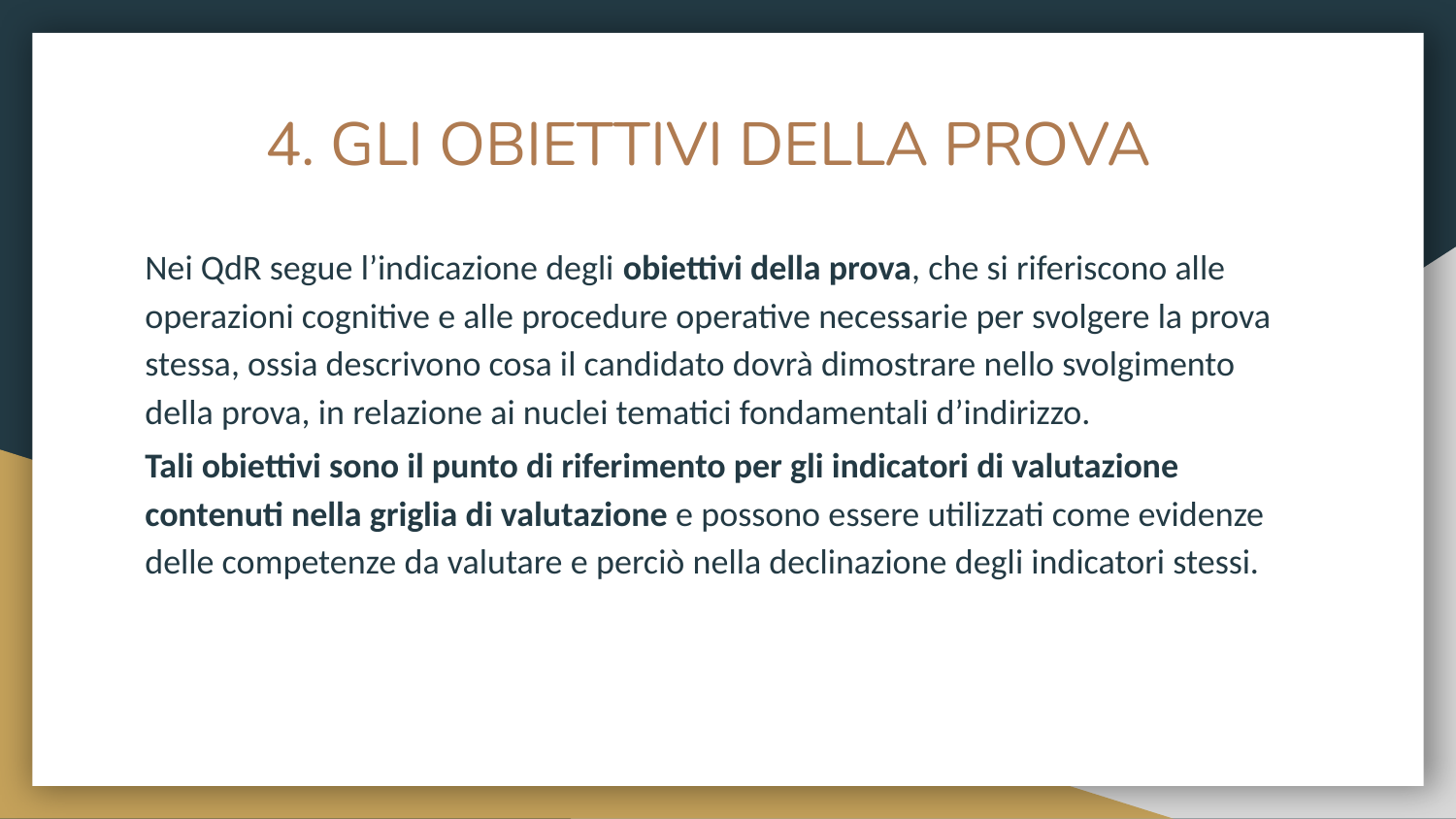

# 4. GLI OBIETTIVI DELLA PROVA
Nei QdR segue l’indicazione degli obiettivi della prova, che si riferiscono alle operazioni cognitive e alle procedure operative necessarie per svolgere la prova stessa, ossia descrivono cosa il candidato dovrà dimostrare nello svolgimento della prova, in relazione ai nuclei tematici fondamentali d’indirizzo.
Tali obiettivi sono il punto di riferimento per gli indicatori di valutazione contenuti nella griglia di valutazione e possono essere utilizzati come evidenze delle competenze da valutare e perciò nella declinazione degli indicatori stessi.